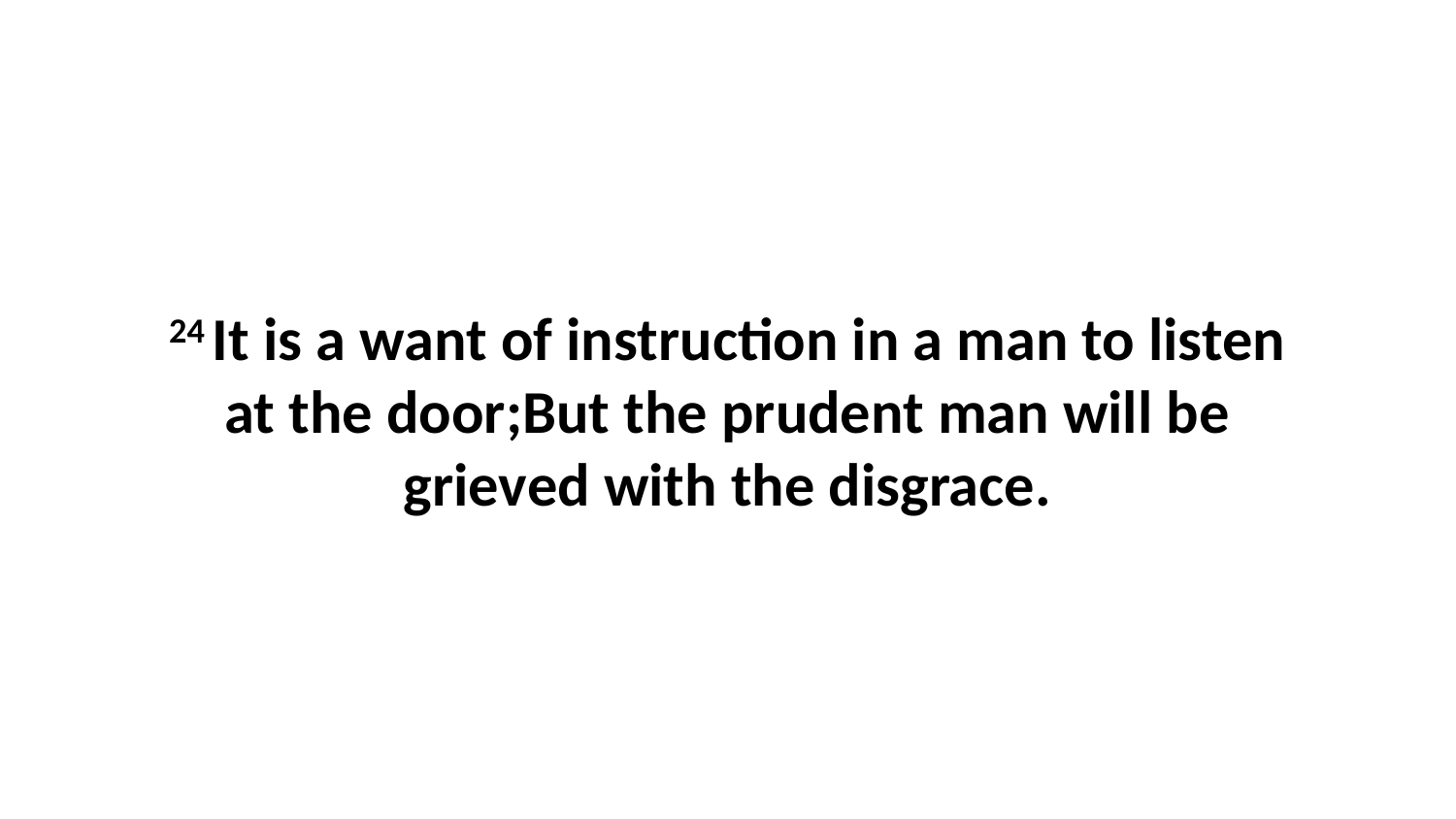

24 It is a want of instruction in a man to listen at the door;But the prudent man will be grieved with the disgrace.